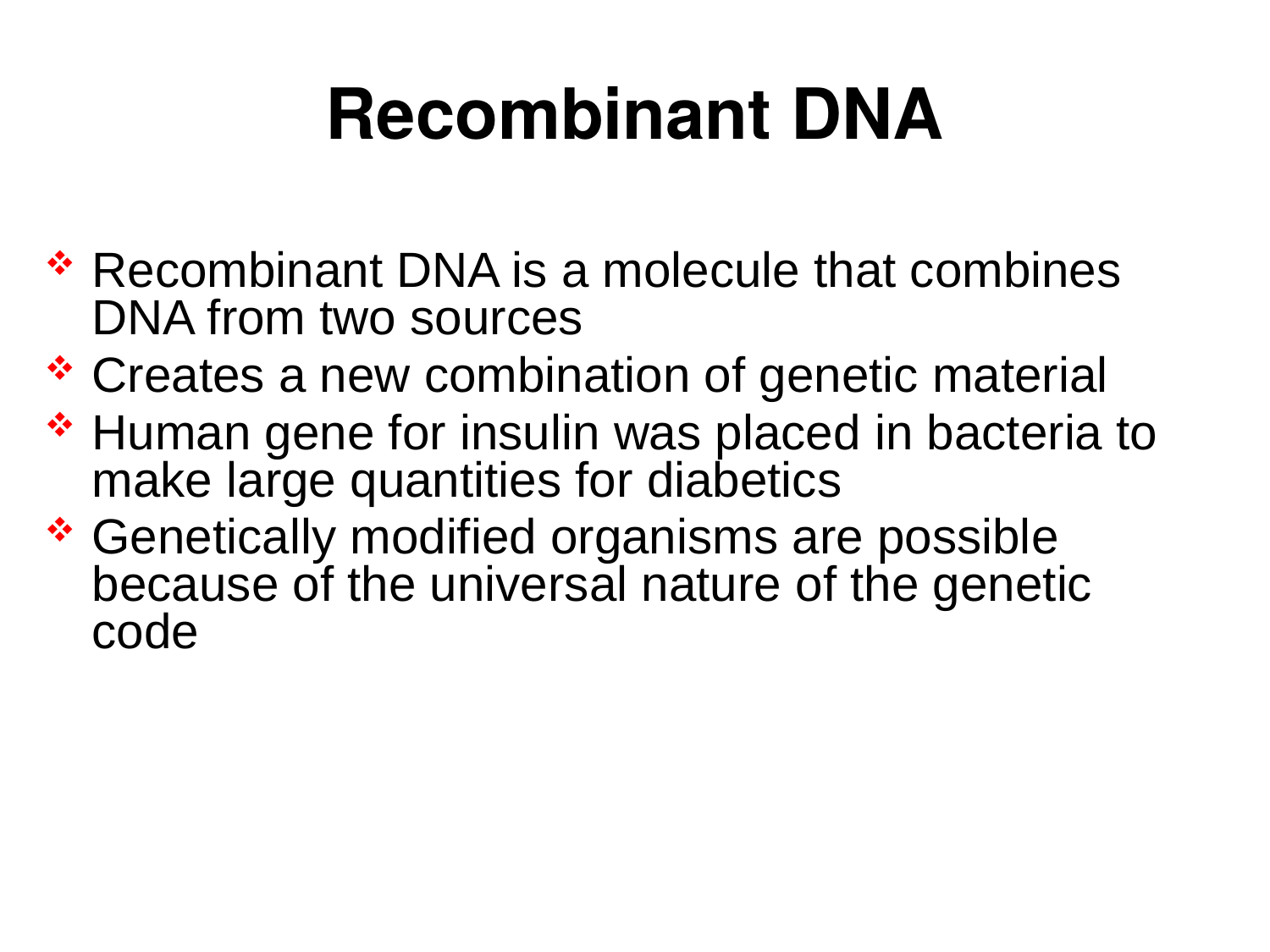

# Recombinant DNA
Recombinant DNA is a molecule that combines DNA from two sources
Creates a new combination of genetic material
Human gene for insulin was placed in bacteria to make large quantities for diabetics
Genetically modified organisms are possible because of the universal nature of the genetic code